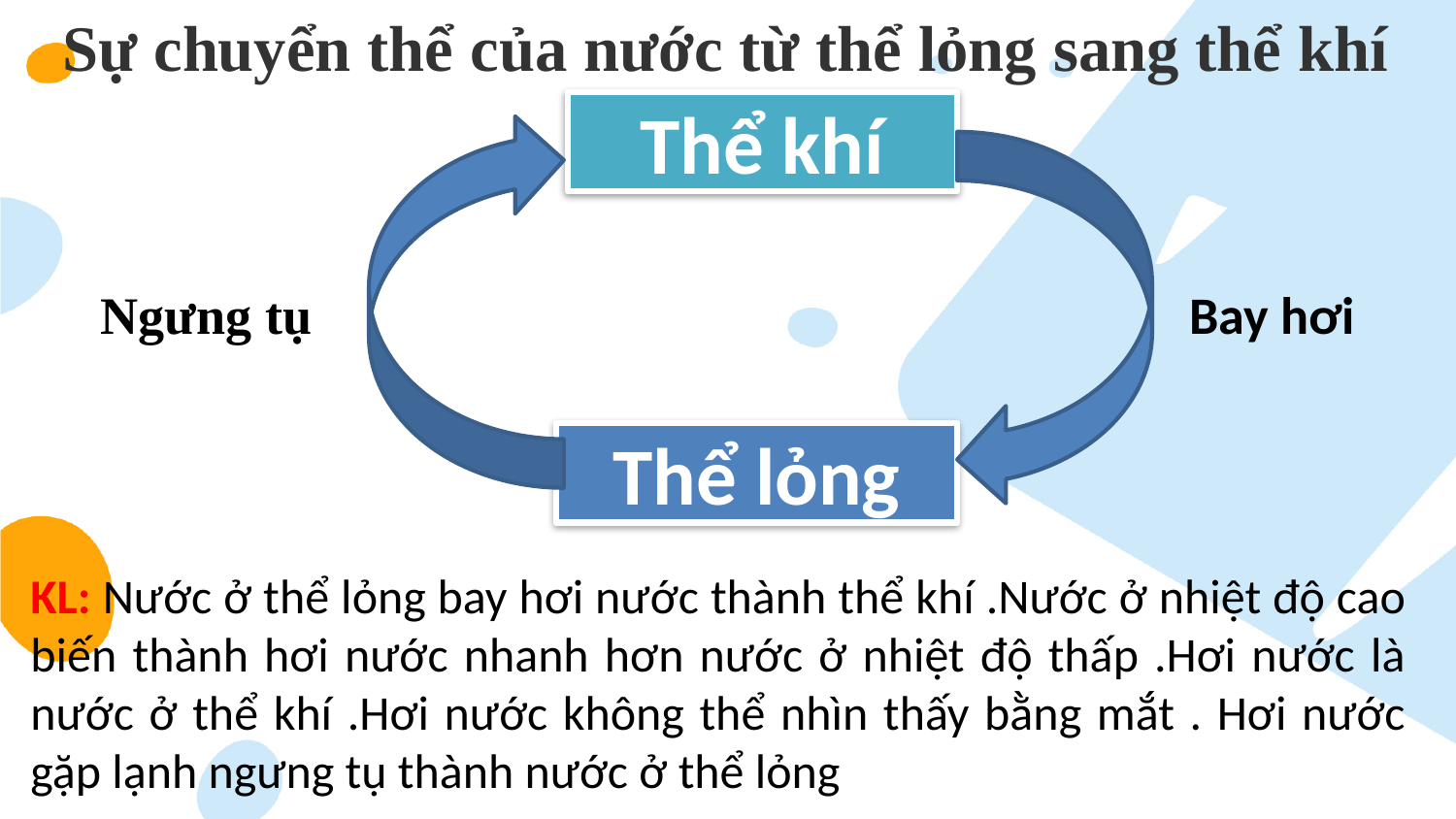

Sự chuyển thể của nước từ thể lỏng sang thể khí
Thể khí

Ngưng tụ
Bay hơi
Thể lỏng
KL: Nước ở thể lỏng bay hơi nước thành thể khí .Nước ở nhiệt độ cao biến thành hơi nước nhanh hơn nước ở nhiệt độ thấp .Hơi nước là nước ở thể khí .Hơi nước không thể nhìn thấy bằng mắt . Hơi nước gặp lạnh ngưng tụ thành nước ở thể lỏng